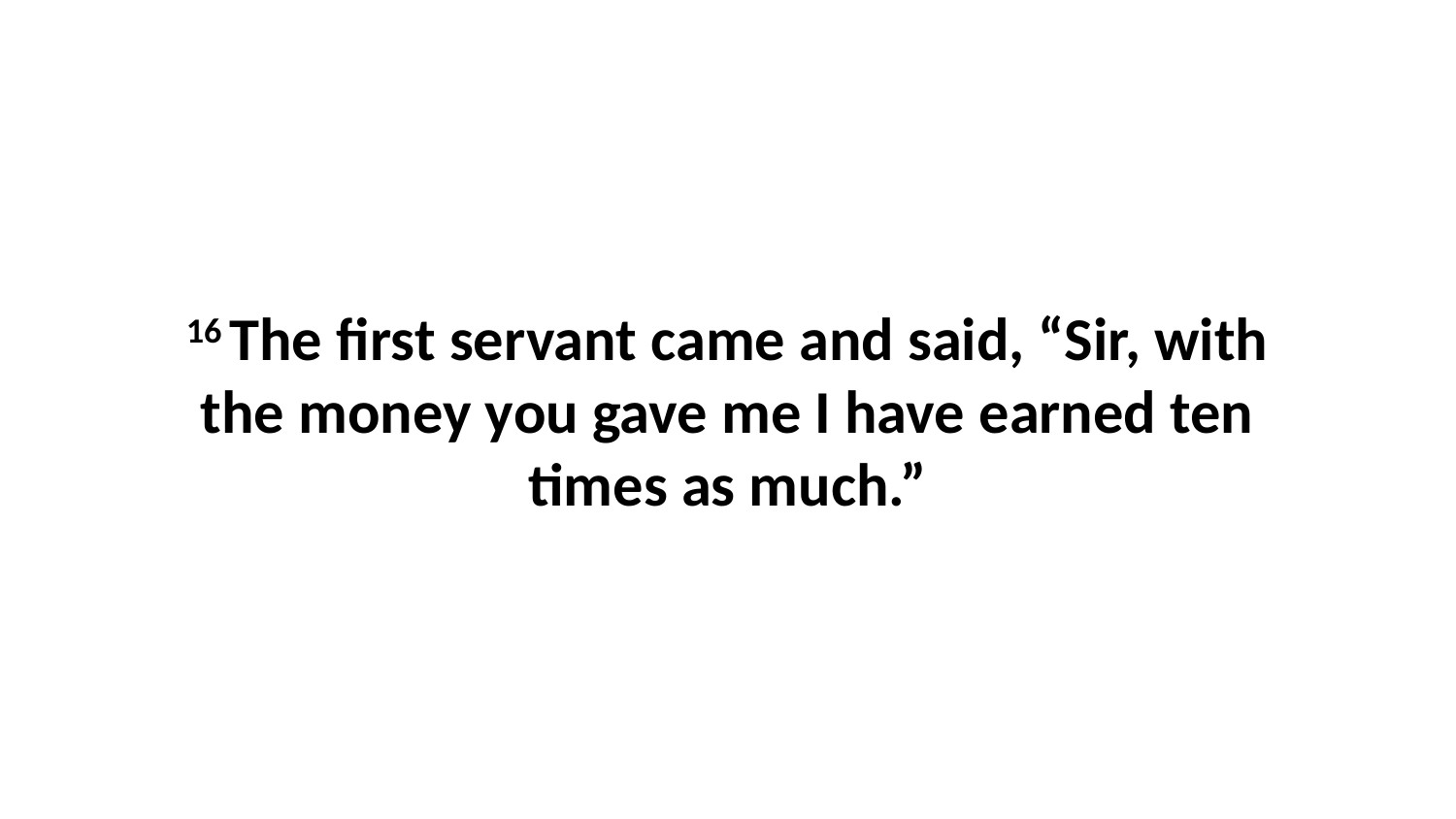

16 The first servant came and said, “Sir, with the money you gave me I have earned ten times as much.”